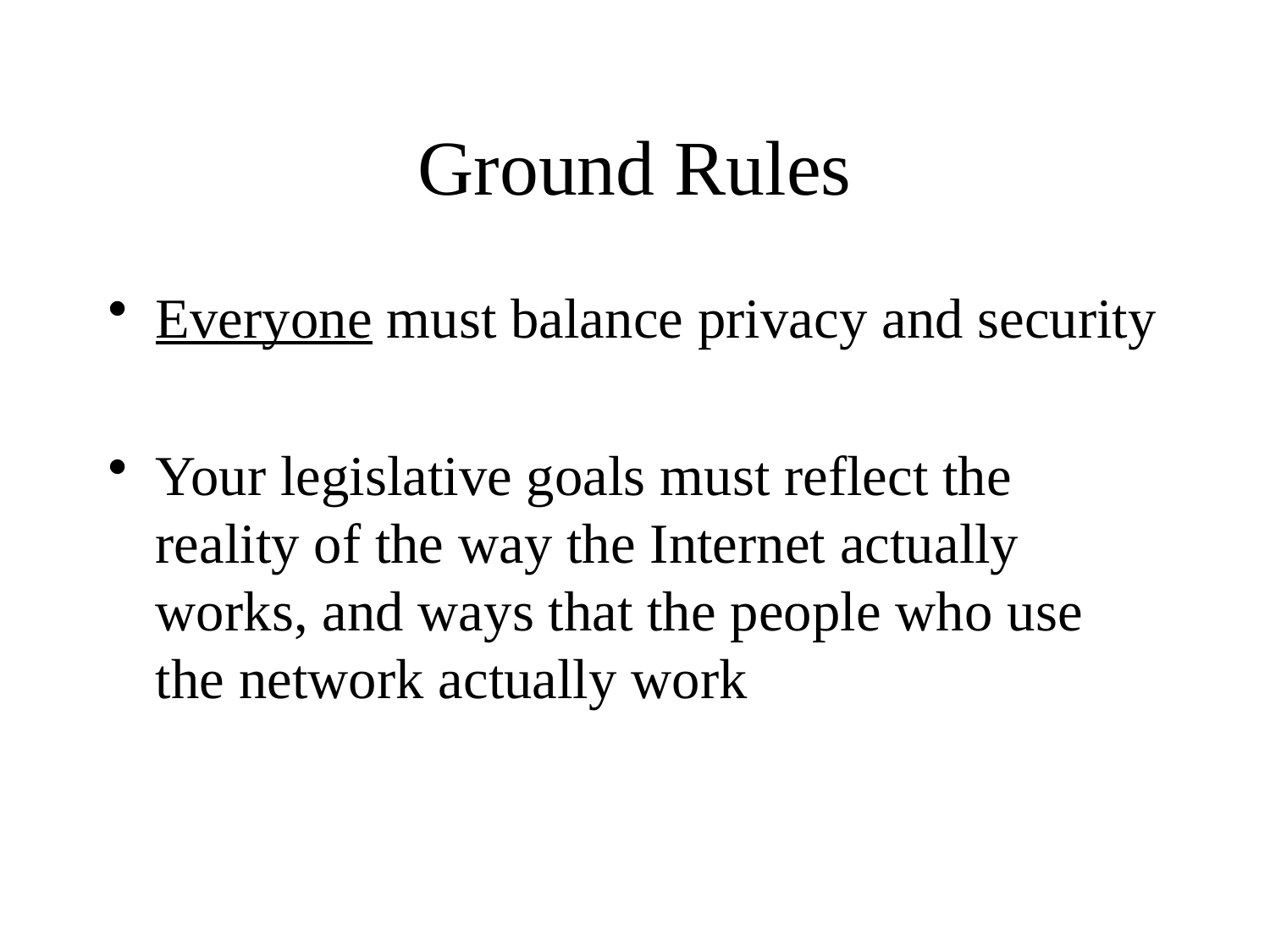

# Ground Rules
Everyone must balance privacy and security

Your legislative goals must reflect the reality of the way the Internet actually works, and ways that the people who use the network actually work